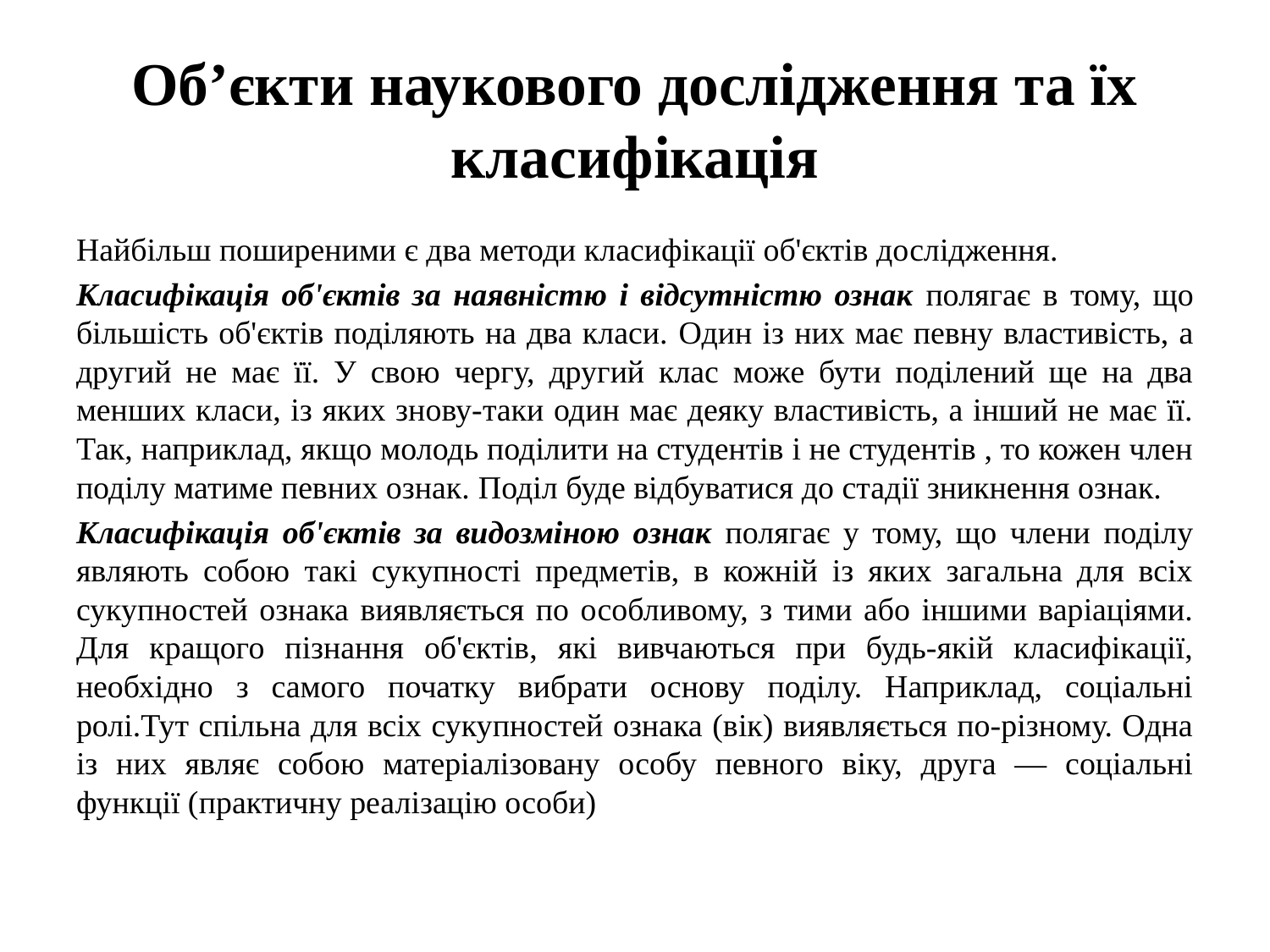

# Об’єкти наукового дослідження та їх класифікація
Найбільш поширеними є два методи класифікації об'єктів дослідження.
Класифікація об'єктів за наявністю і відсутністю ознак полягає в тому, що більшість об'єктів поділяють на два класи. Один із них має певну властивість, а другий не має її. У свою чергу, другий клас може бути поділений ще на два менших класи, із яких знову-таки один має деяку властивість, а інший не має її. Так, наприклад, якщо молодь поділити на студентів і не студентів , то кожен член поділу матиме певних ознак. Поділ буде відбуватися до стадії зникнення ознак.
Класифікація об'єктів за видозміною ознак полягає у тому, що члени поділу являють собою такі сукупності предметів, в кожній із яких загальна для всіх сукупностей ознака виявляється по особливому, з тими або іншими варіаціями. Для кращого пізнання об'єктів, які вивчаються при будь-якій класифікації, необхідно з самого початку вибрати основу поділу. Наприклад, соціальні ролі.Тут спільна для всіх сукупностей ознака (вік) виявляється по-різному. Одна із них являє собою матеріалізовану особу певного віку, друга — соціальні функції (практичну реалізацію особи)